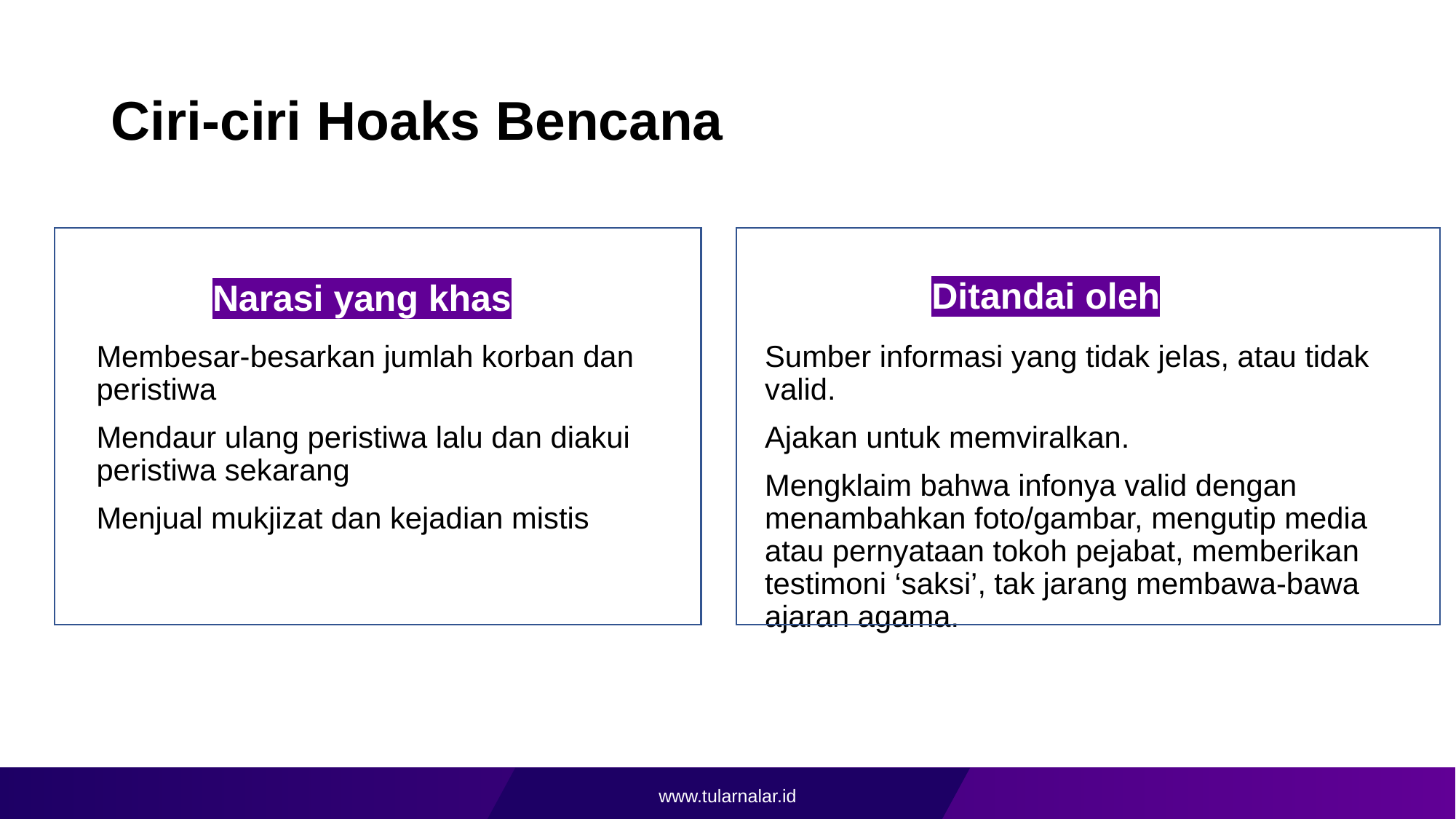

# Ciri-ciri Hoaks Bencana

Ditandai oleh
Narasi yang khas
Membesar-besarkan jumlah korban dan peristiwa
Mendaur ulang peristiwa lalu dan diakui peristiwa sekarang
Menjual mukjizat dan kejadian mistis

Sumber informasi yang tidak jelas, atau tidak valid.
Ajakan untuk memviralkan.
Mengklaim bahwa infonya valid dengan menambahkan foto/gambar, mengutip media atau pernyataan tokoh pejabat, memberikan testimoni ‘saksi’, tak jarang membawa-bawa ajaran agama.